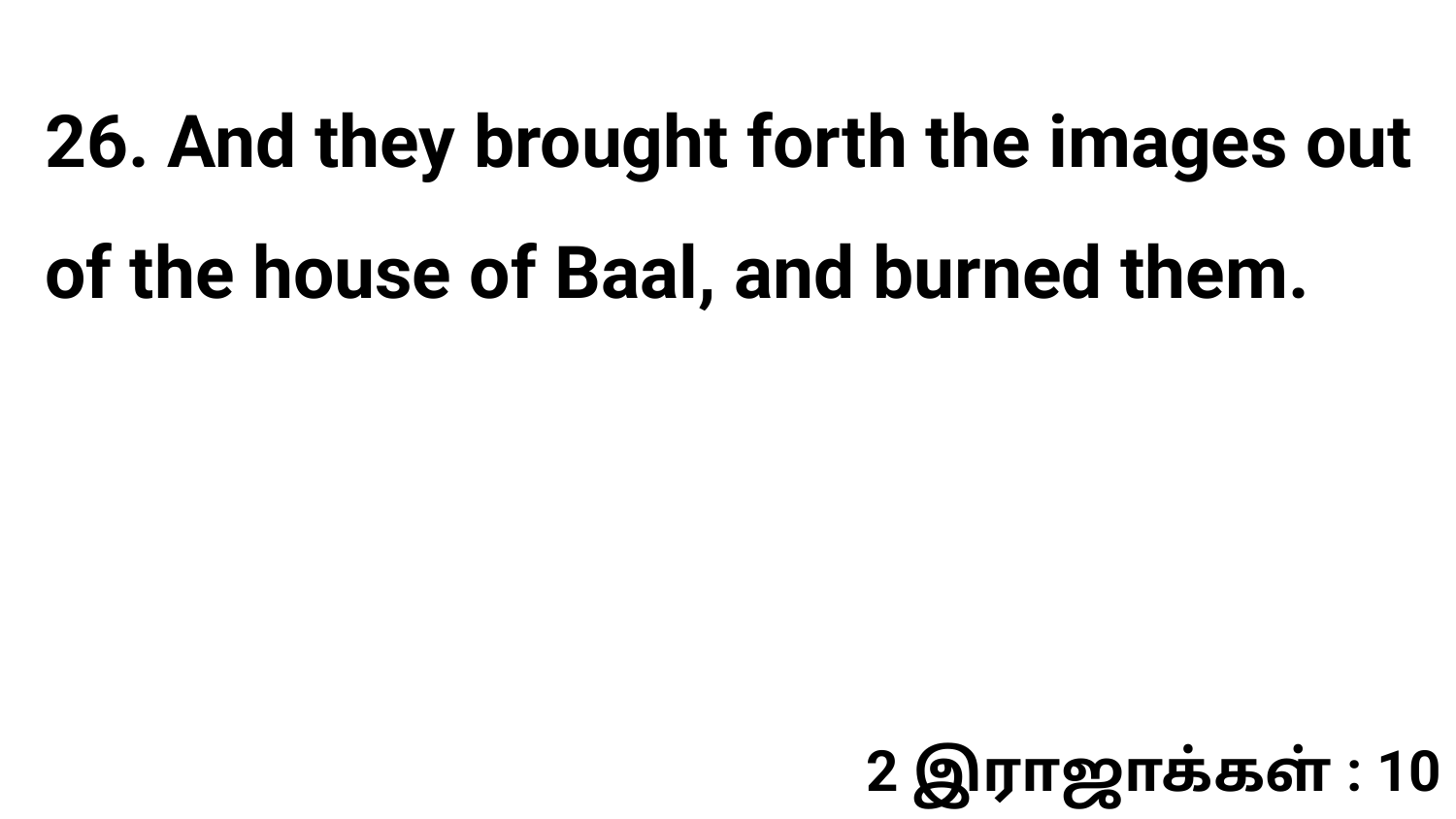

26. And they brought forth the images out of the house of Baal, and burned them.
2 இராஜாக்கள் : 10